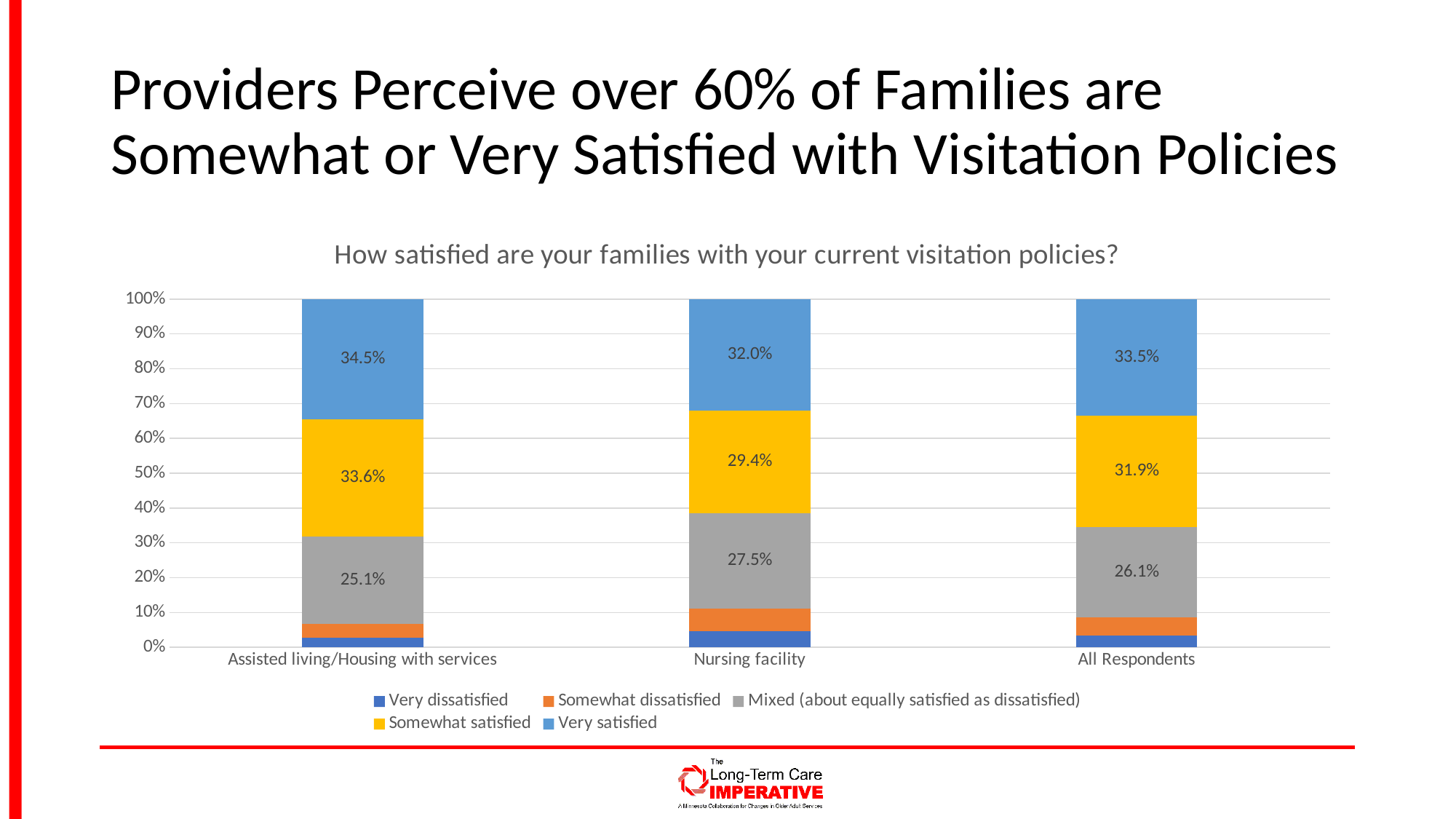

# Providers Perceive over 60% of Families are Somewhat or Very Satisfied with Visitation Policies

### Chart: How satisfied are your families with your current visitation policies?

| Category | Very dissatisfied | Somewhat dissatisfied | Mixed (about equally satisfied as dissatisfied) | Somewhat satisfied | Very satisfied |
|---|---|---|---|---|---|
| Assisted living/Housing with services | 0.026905829596412557 | 0.04035874439461883 | 0.25112107623318386 | 0.336322869955157 | 0.3452914798206278 |
| Nursing facility | 0.0457516339869281 | 0.06535947712418301 | 0.27450980392156865 | 0.29411764705882354 | 0.3202614379084967 |
| All Respondents | 0.034574468085106384 | 0.05053191489361702 | 0.26063829787234044 | 0.3191489361702128 | 0.3351063829787234 |